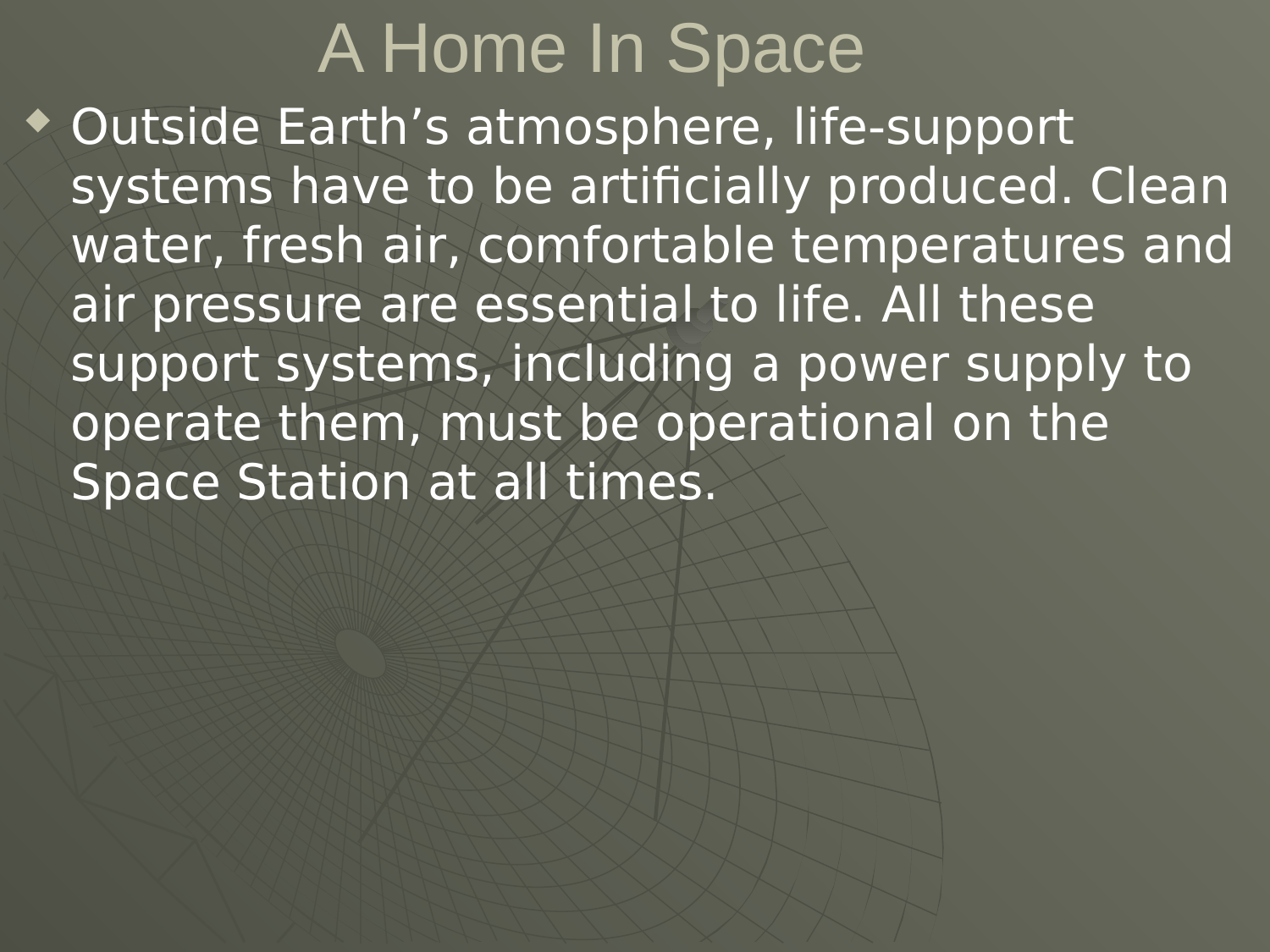

# A Home In Space
Outside Earth’s atmosphere, life-support systems have to be artificially produced. Clean water, fresh air, comfortable temperatures and air pressure are essential to life. All these support systems, including a power supply to operate them, must be operational on the Space Station at all times.